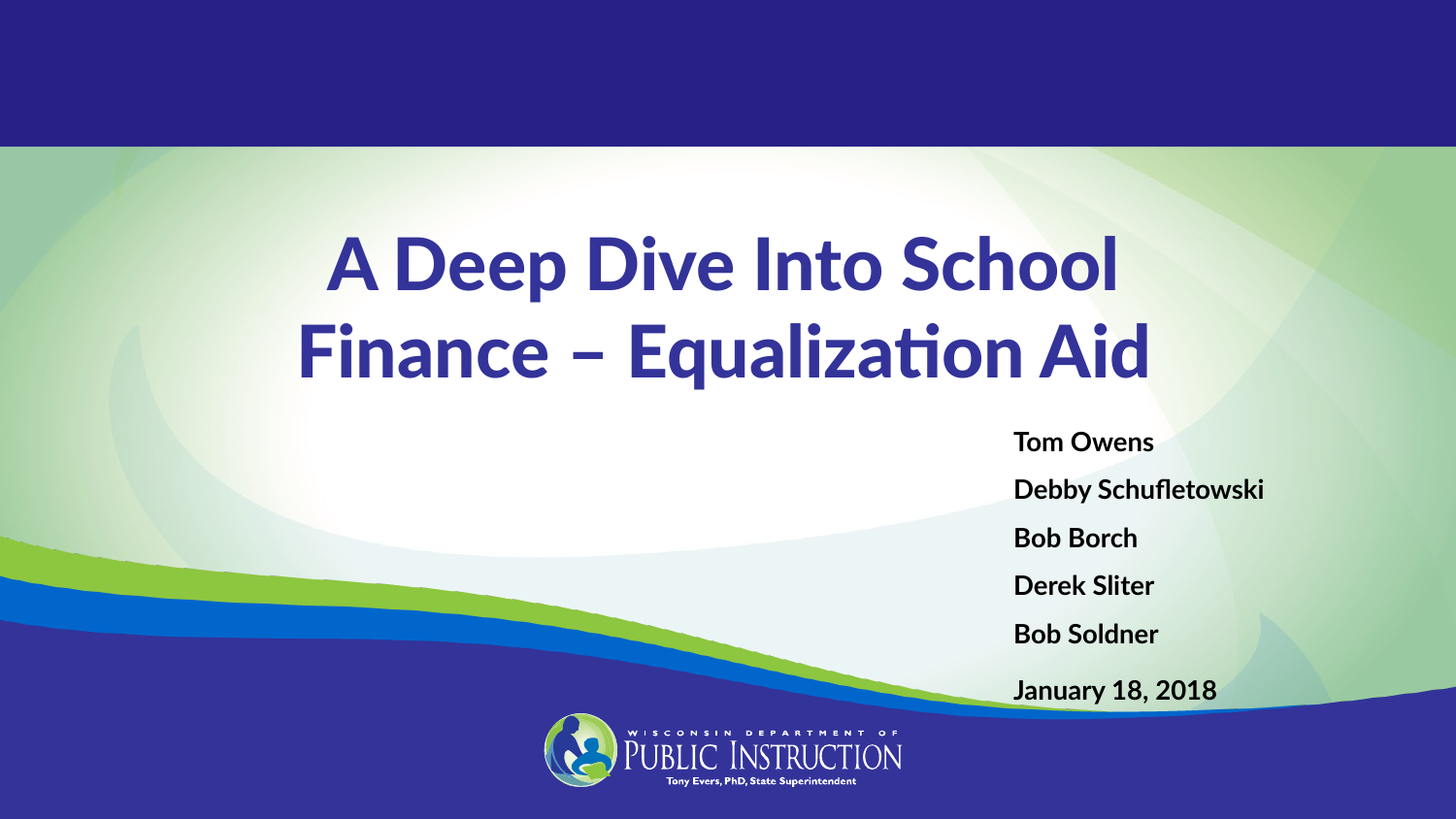

A Deep Dive Into School Finance – Equalization Aid
Tom Owens
Debby Schufletowski
Bob Borch
Derek Sliter
Bob Soldner
January 18, 2018